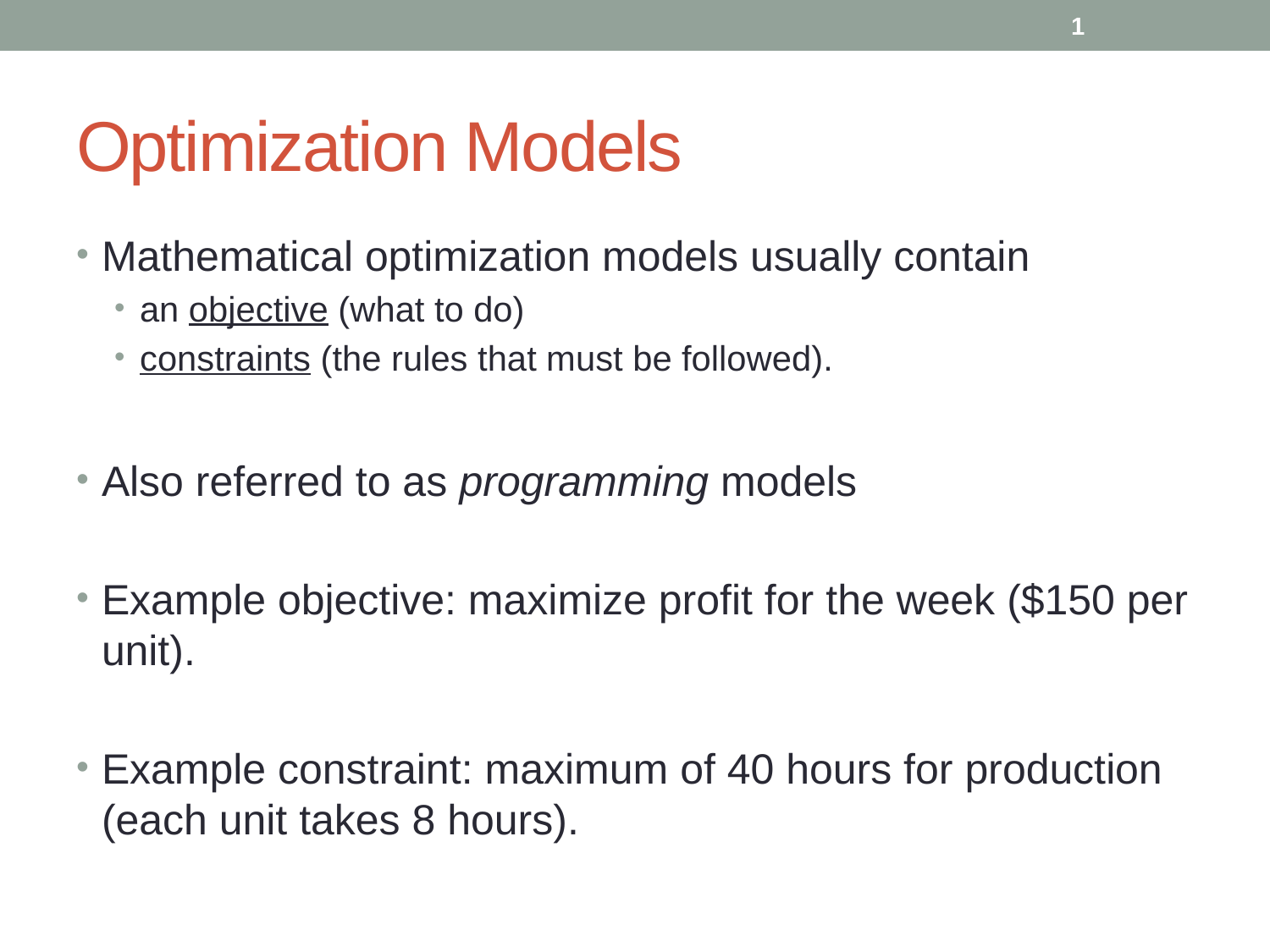

1
# Optimization Models
Mathematical optimization models usually contain
an objective (what to do)
constraints (the rules that must be followed).

Also referred to as programming models

Example objective: maximize profit for the week ($150 per unit).

Example constraint: maximum of 40 hours for production (each unit takes 8 hours).